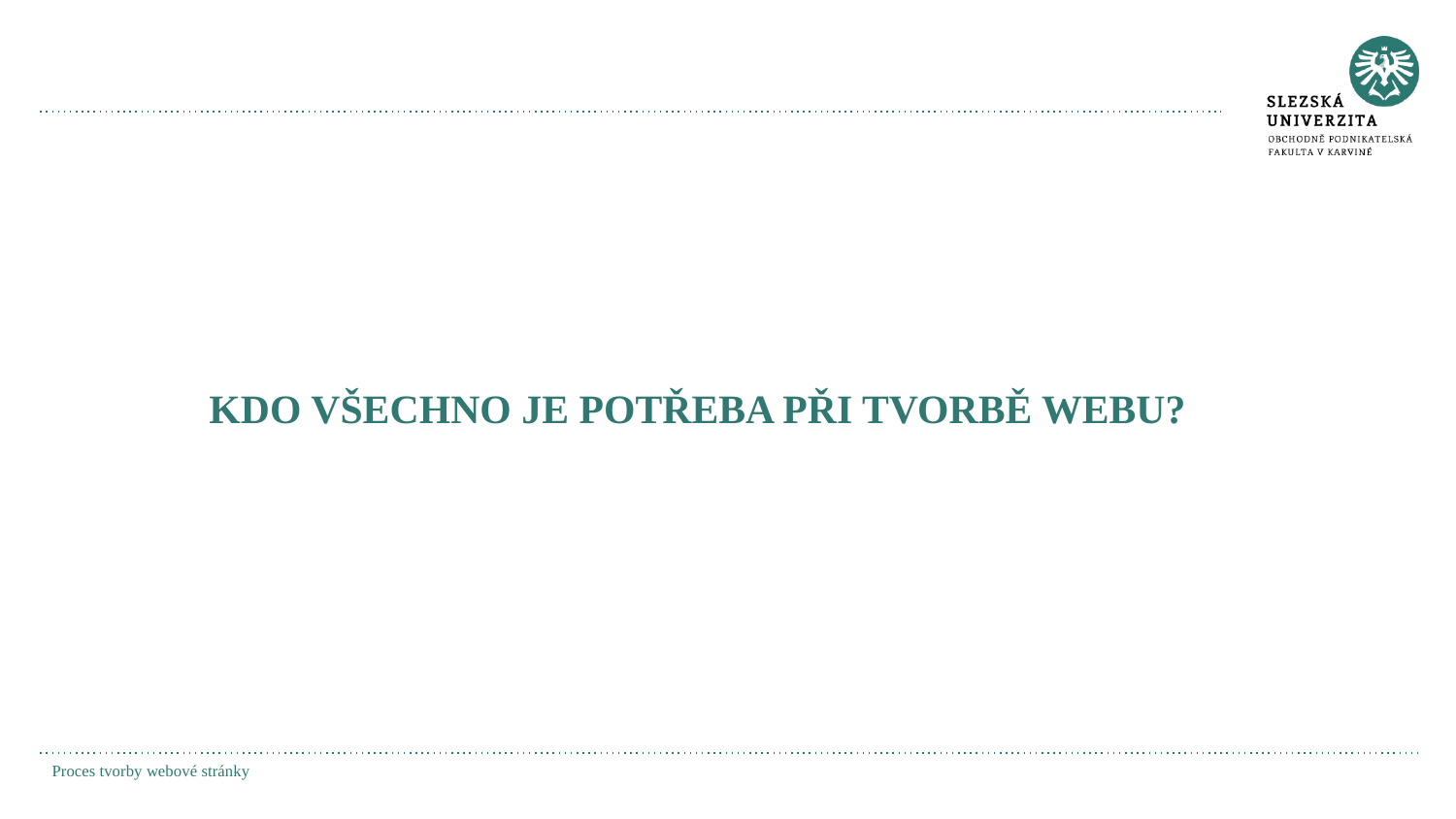

# KDO VŠECHNO JE POTŘEBA PŘI TVORBĚ WEBU?
Proces tvorby webové stránky